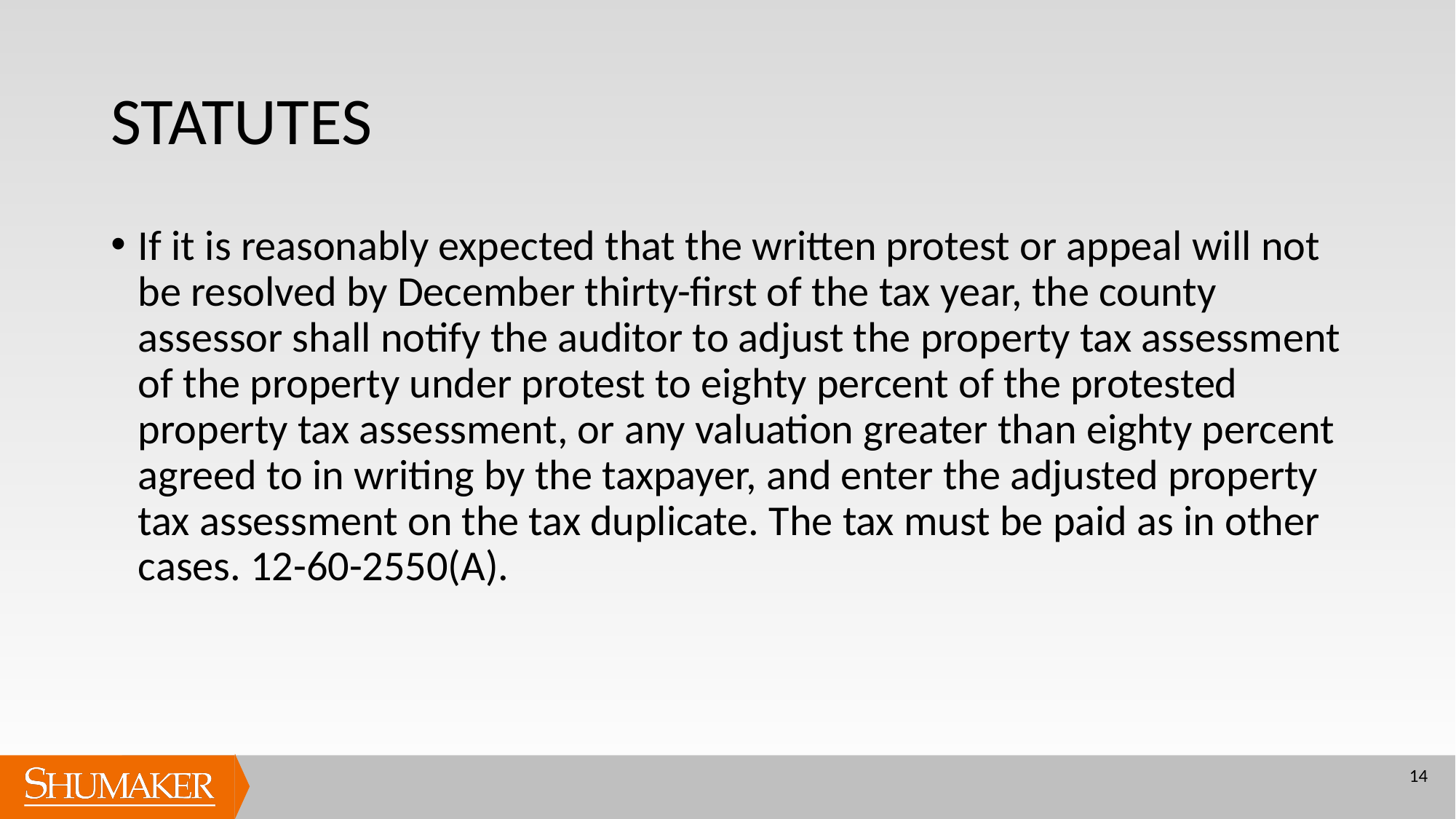

# STATUTES
If it is reasonably expected that the written protest or appeal will not be resolved by December thirty-first of the tax year, the county assessor shall notify the auditor to adjust the property tax assessment of the property under protest to eighty percent of the protested property tax assessment, or any valuation greater than eighty percent agreed to in writing by the taxpayer, and enter the adjusted property tax assessment on the tax duplicate. The tax must be paid as in other cases. 12-60-2550(A).

14